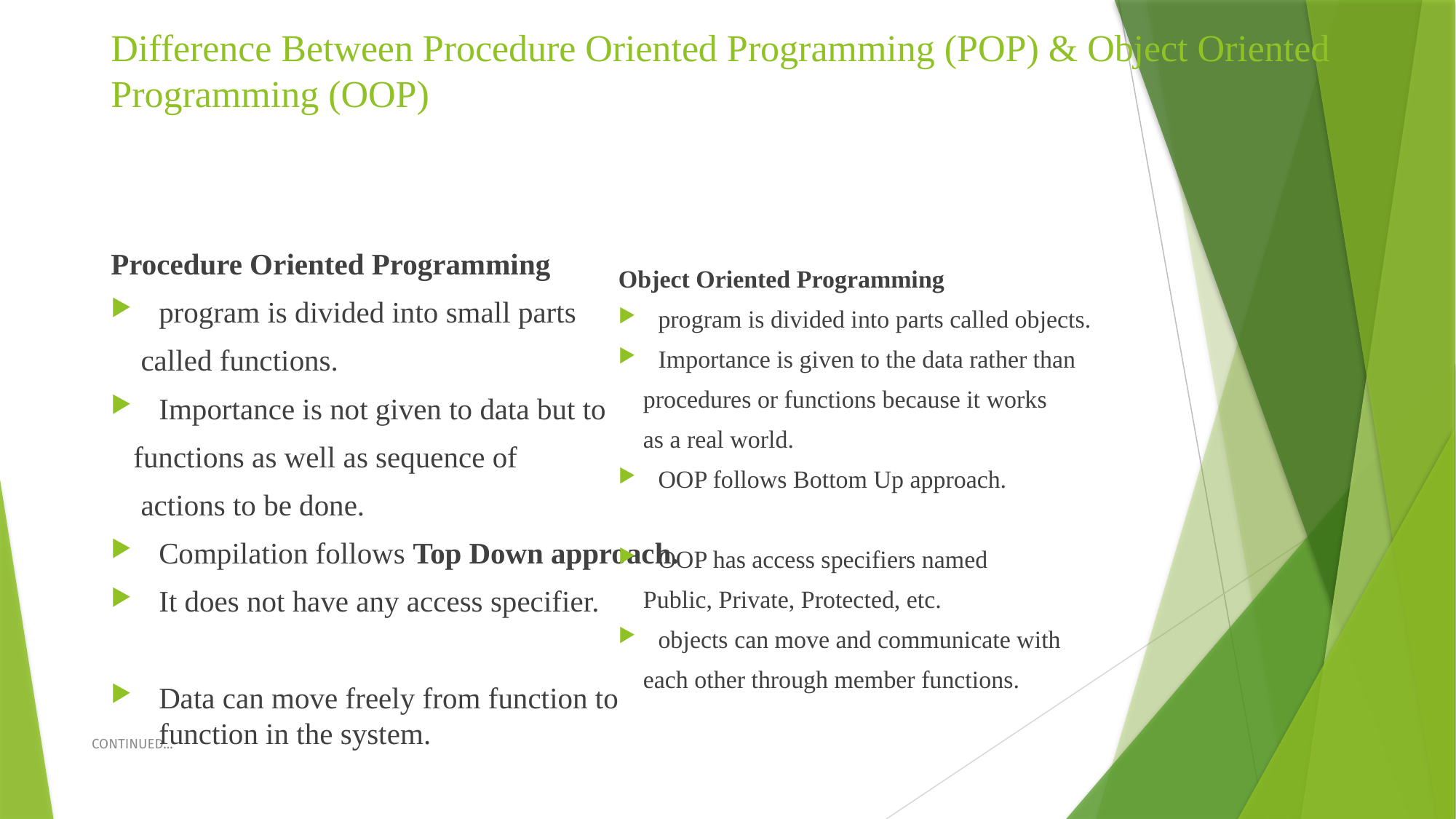

# Difference Between Procedure Oriented Programming (POP) & Object Oriented Programming (OOP)
Procedure Oriented Programming
program is divided into small parts
    called functions.
Importance is not given to data but to
   functions as well as sequence of
    actions to be done.
Compilation follows Top Down approach.
It does not have any access specifier.

Data can move freely from function to function in the system.

Object Oriented Programming
program is divided into parts called objects.
Importance is given to the data rather than
    procedures or functions because it works
    as a real world.
OOP follows Bottom Up approach.

OOP has access specifiers named
    Public, Private, Protected, etc.
objects can move and communicate with
    each other through member functions.

CONTINUED...